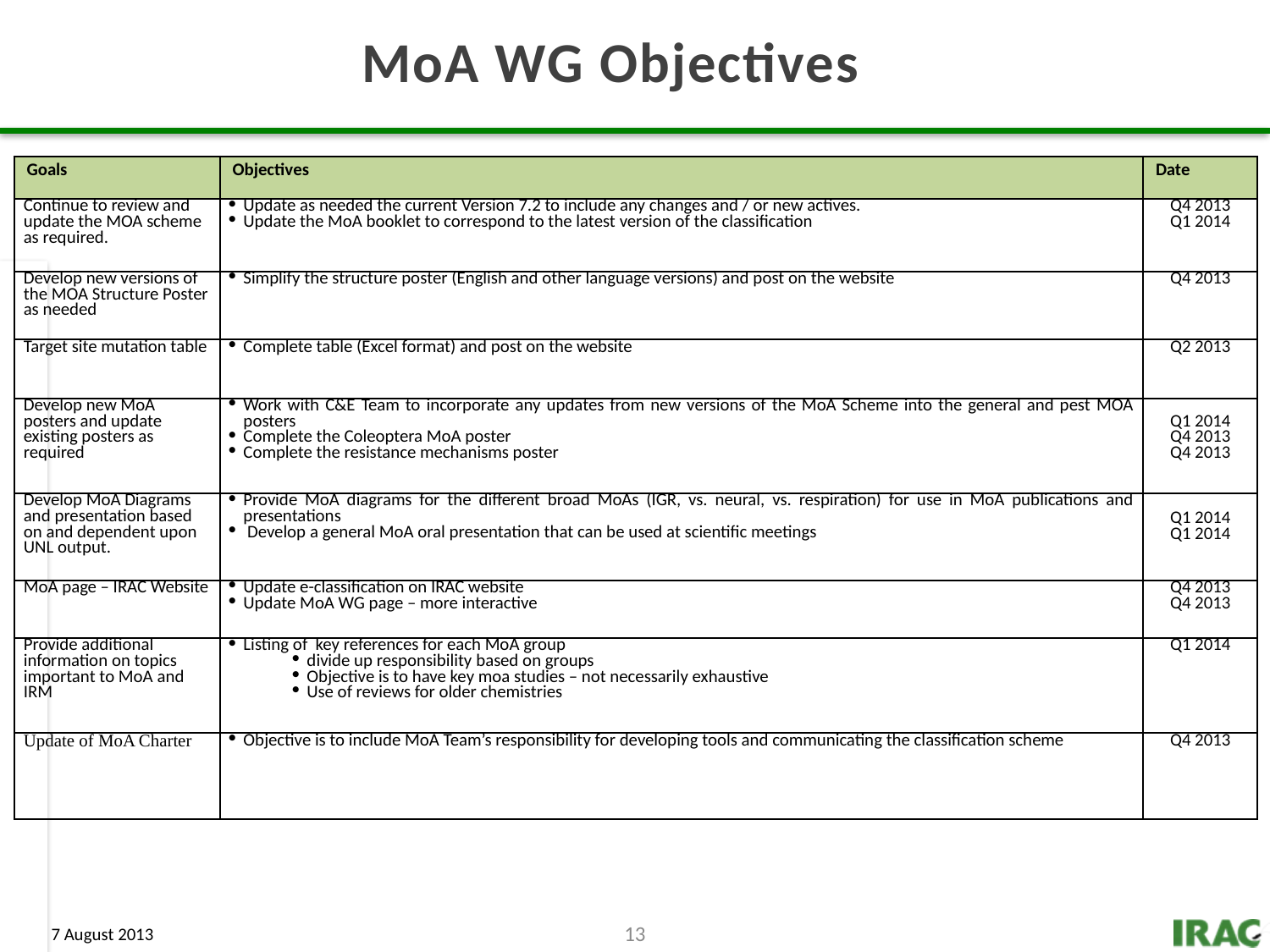

MoA WG Objectives
| Goals | Objectives | Date |
| --- | --- | --- |
| Continue to review and update the MOA scheme as required. | Update as needed the current Version 7.2 to include any changes and / or new actives. Update the MoA booklet to correspond to the latest version of the classification | Q4 2013 Q1 2014 |
| Develop new versions of the MOA Structure Poster as needed | Simplify the structure poster (English and other language versions) and post on the website | Q4 2013 |
| Target site mutation table | Complete table (Excel format) and post on the website | Q2 2013 |
| Develop new MoA posters and update existing posters as required | Work with C&E Team to incorporate any updates from new versions of the MoA Scheme into the general and pest MOA posters Complete the Coleoptera MoA poster Complete the resistance mechanisms poster | Q1 2014 Q4 2013 Q4 2013 |
| Develop MoA Diagrams and presentation based on and dependent upon UNL output. | Provide MoA diagrams for the different broad MoAs (IGR, vs. neural, vs. respiration) for use in MoA publications and presentations  Develop a general MoA oral presentation that can be used at scientific meetings | Q1 2014 Q1 2014 |
| MoA page – IRAC Website | Update e-classification on IRAC website Update MoA WG page – more interactive | Q4 2013 Q4 2013 |
| Provide additional information on topics important to MoA and IRM | Listing of key references for each MoA group divide up responsibility based on groups Objective is to have key moa studies – not necessarily exhaustive Use of reviews for older chemistries | Q1 2014 |
| Update of MoA Charter | Objective is to include MoA Team’s responsibility for developing tools and communicating the classification scheme | Q4 2013 |

13
7 August 2013